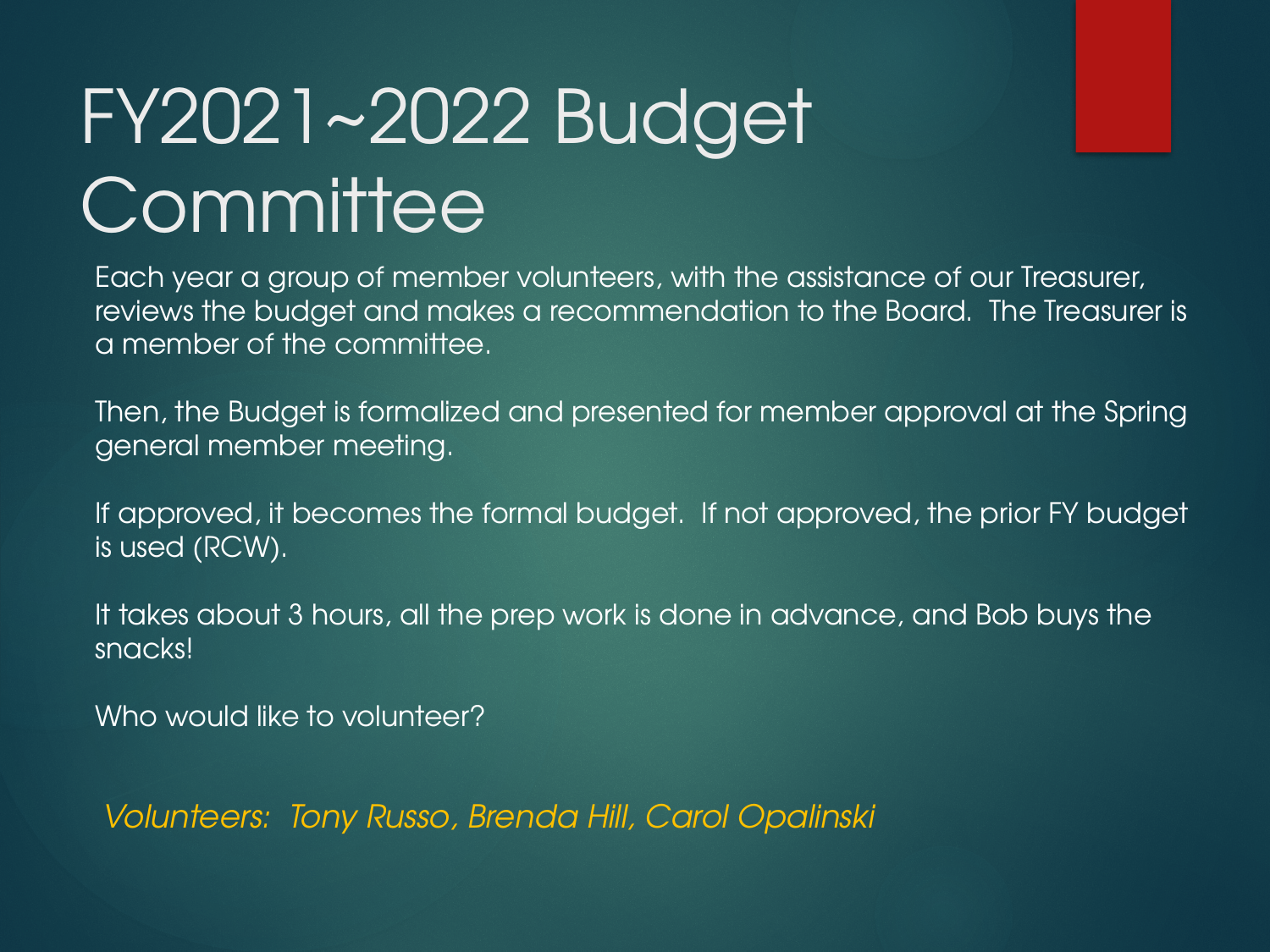

# FY2021~2022 Budget Committee
Each year a group of member volunteers, with the assistance of our Treasurer, reviews the budget and makes a recommendation to the Board.  The Treasurer is a member of the committee.

Then, the Budget is formalized and presented for member approval at the Spring general member meeting.

If approved, it becomes the formal budget.  If not approved, the prior FY budget is used (RCW).

It takes about 3 hours, all the prep work is done in advance, and Bob buys the snacks!

Who would like to volunteer?
Volunteers:  Tony Russo, Brenda Hill, Carol Opalinski